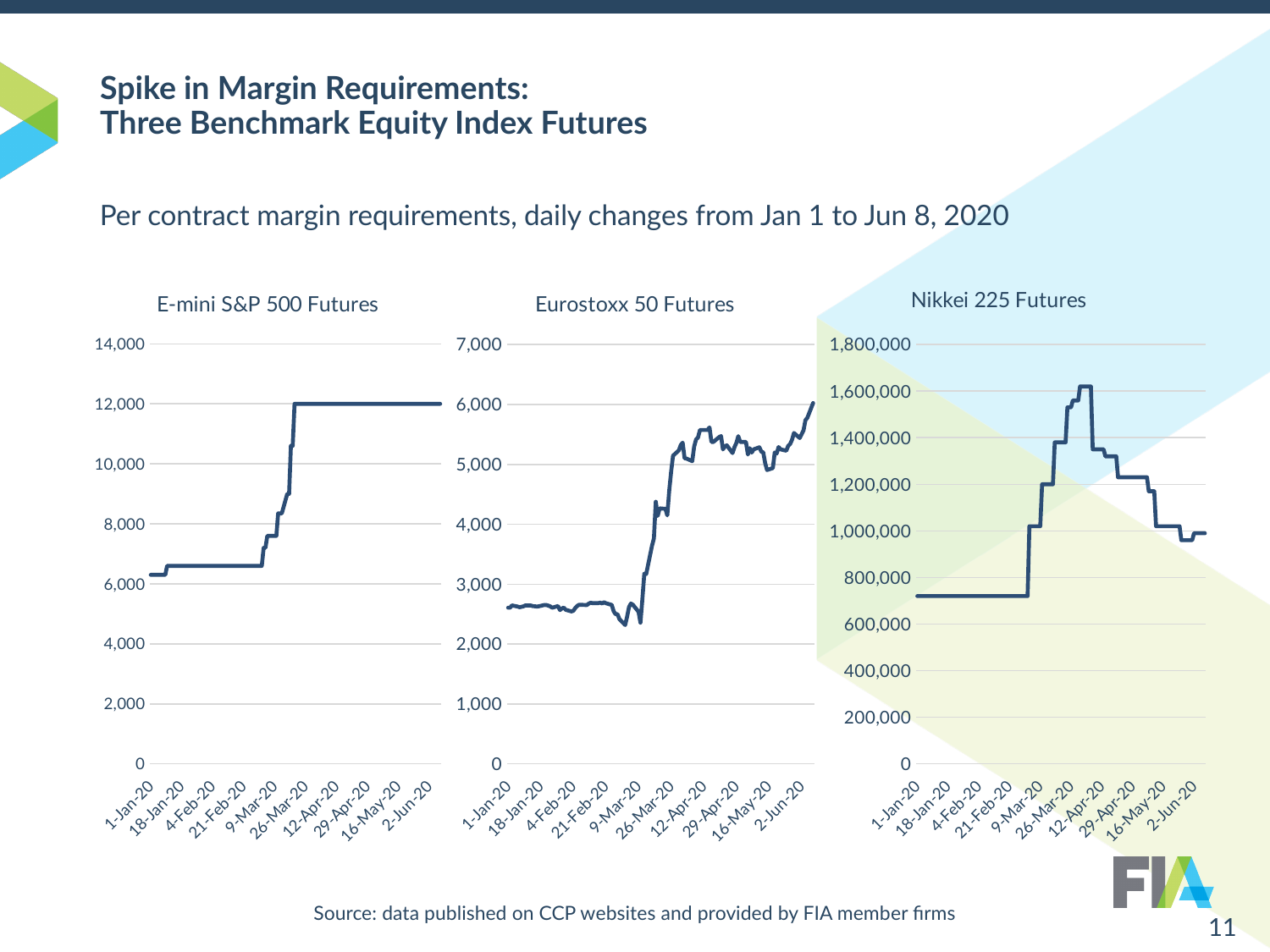

# Spike in Margin Requirements: Three Benchmark Equity Index Futures
Per contract margin requirements, daily changes from Jan 1 to Jun 8, 2020

### Chart: E-mini S&P 500 Futures

| Category | Margin |
|---|---|
| 43990 | 12000.0 |
| 43987 | 12000.0 |
| 43986 | 12000.0 |
| 43985 | 12000.0 |
| 43984 | 12000.0 |
| 43983 | 12000.0 |
| 43980 | 12000.0 |
| 43979 | 12000.0 |
| 43978 | 12000.0 |
| 43977 | 12000.0 |
| 43976 | 12000.0 |
| 43973 | 12000.0 |
| 43972 | 12000.0 |
| 43971 | 12000.0 |
| 43970 | 12000.0 |
| 43969 | 12000.0 |
| 43966 | 12000.0 |
| 43965 | 12000.0 |
| 43964 | 12000.0 |
| 43963 | 12000.0 |
| 43962 | 12000.0 |
| 43959 | 12000.0 |
| 43958 | 12000.0 |
| 43957 | 12000.0 |
| 43956 | 12000.0 |
| 43955 | 12000.0 |
| 43952 | 12000.0 |
| 43951 | 12000.0 |
| 43950 | 12000.0 |
| 43949 | 12000.0 |
| 43948 | 12000.0 |
| 43945 | 12000.0 |
| 43944 | 12000.0 |
| 43943 | 12000.0 |
| 43942 | 12000.0 |
| 43941 | 12000.0 |
| 43938 | 12000.0 |
| 43937 | 12000.0 |
| 43936 | 12000.0 |
| 43935 | 12000.0 |
| 43934 | 12000.0 |
| 43931 | 12000.0 |
| 43930 | 12000.0 |
| 43929 | 12000.0 |
| 43928 | 12000.0 |
| 43927 | 12000.0 |
| 43924 | 12000.0 |
| 43923 | 12000.0 |
| 43922 | 12000.0 |
| 43921 | 12000.0 |
| 43920 | 12000.0 |
| 43917 | 12000.0 |
| 43916 | 12000.0 |
| 43915 | 12000.0 |
| 43914 | 12000.0 |
| 43913 | 12000.0 |
| 43910 | 12000.0 |
| 43909 | 10600.0 |
| 43908 | 10600.0 |
| 43907 | 9000.0 |
| 43906 | 9000.0 |
| 43903 | 8350.0 |
| 43902 | 8350.0 |
| 43901 | 8350.0 |
| 43900 | 7600.0 |
| 43899 | 7600.0 |
| 43896 | 7600.0 |
| 43895 | 7600.0 |
| 43894 | 7200.0 |
| 43893 | 7200.0 |
| 43892 | 6600.0 |
| 43889 | 6600.0 |
| 43888 | 6600.0 |
| 43887 | 6600.0 |
| 43886 | 6600.0 |
| 43885 | 6600.0 |
| 43882 | 6600.0 |
| 43881 | 6600.0 |
| 43880 | 6600.0 |
| 43879 | 6600.0 |
| 43878 | 6600.0 |
| 43875 | 6600.0 |
| 43874 | 6600.0 |
| 43873 | 6600.0 |
| 43872 | 6600.0 |
| 43871 | 6600.0 |
| 43868 | 6600.0 |
| 43867 | 6600.0 |
| 43866 | 6600.0 |
| 43865 | 6600.0 |
| 43864 | 6600.0 |
| 43861 | 6600.0 |
| 43860 | 6600.0 |
| 43859 | 6600.0 |
| 43858 | 6600.0 |
| 43857 | 6600.0 |
| 43854 | 6600.0 |
| 43853 | 6600.0 |
| 43852 | 6600.0 |
| 43851 | 6600.0 |
| 43850 | 6600.0 |
| 43847 | 6600.0 |
| 43846 | 6600.0 |
| 43845 | 6600.0 |
| 43844 | 6600.0 |
| 43843 | 6600.0 |
| 43840 | 6600.0 |
| 43839 | 6300.0 |
| 43838 | 6300.0 |
| 43837 | 6300.0 |
| 43836 | 6300.0 |
| 43833 | 6300.0 |
| 43832 | 6300.0 |
| 43831 | 6300.0 |

### Chart: Eurostoxx 50 Futures

| Category | Margin |
|---|---|
| 43990 | 6022.0 |
| 43987 | 5777.0 |
| 43986 | 5737.0 |
| 43985 | 5566.0 |
| 43984 | 5502.0 |
| 43983 | 5439.0 |
| 43980 | 5523.0 |
| 43979 | 5408.0 |
| 43978 | 5339.0 |
| 43977 | 5308.0 |
| 43976 | 5227.0 |
| 43973 | 5251.0 |
| 43972 | 5289.0 |
| 43971 | 5180.0 |
| 43970 | 5199.0 |
| 43969 | 4938.0 |
| 43966 | 4905.0 |
| 43965 | 5021.0 |
| 43964 | 5200.0 |
| 43963 | 5212.0 |
| 43962 | 5285.0 |
| 43959 | 5250.0 |
| 43958 | 5196.0 |
| 43957 | 5269.0 |
| 43956 | 5164.0 |
| 43955 | 5374.0 |
| 43952 | 5374.0 |
| 43951 | 5470.0 |
| 43950 | 5358.0 |
| 43949 | 5286.0 |
| 43948 | 5188.0 |
| 43945 | 5317.0 |
| 43944 | 5299.0 |
| 43943 | 5249.0 |
| 43942 | 5472.0 |
| 43941 | 5454.0 |
| 43938 | 5373.0 |
| 43937 | 5374.0 |
| 43936 | 5617.0 |
| 43935 | 5573.0 |
| 43934 | 5573.0 |
| 43931 | 5573.0 |
| 43930 | 5447.0 |
| 43929 | 5417.0 |
| 43928 | 5296.0 |
| 43927 | 5053.0 |
| 43924 | 5096.0 |
| 43923 | 5102.0 |
| 43922 | 5362.0 |
| 43921 | 5321.0 |
| 43920 | 5233.0 |
| 43917 | 5145.0 |
| 43916 | 4880.0 |
| 43915 | 4565.0 |
| 43914 | 4148.0 |
| 43913 | 4257.0 |
| 43910 | 4265.0 |
| 43909 | 4140.0 |
| 43908 | 4376.0 |
| 43907 | 3764.0 |
| 43906 | 3637.0 |
| 43903 | 3168.0 |
| 43902 | 3173.0 |
| 43901 | 2743.0 |
| 43900 | 2357.0 |
| 43899 | 2538.0 |
| 43896 | 2656.0 |
| 43895 | 2676.0 |
| 43894 | 2618.0 |
| 43893 | 2457.0 |
| 43892 | 2317.0 |
| 43889 | 2417.0 |
| 43888 | 2499.0 |
| 43887 | 2497.0 |
| 43886 | 2548.0 |
| 43885 | 2653.0 |
| 43882 | 2681.0 |
| 43881 | 2698.0 |
| 43880 | 2677.0 |
| 43879 | 2691.0 |
| 43878 | 2683.0 |
| 43875 | 2682.0 |
| 43874 | 2690.0 |
| 43873 | 2674.0 |
| 43872 | 2649.0 |
| 43871 | 2652.0 |
| 43868 | 2656.0 |
| 43867 | 2636.0 |
| 43866 | 2602.0 |
| 43865 | 2555.0 |
| 43864 | 2544.0 |
| 43861 | 2572.0 |
| 43860 | 2608.0 |
| 43859 | 2593.0 |
| 43858 | 2567.0 |
| 43857 | 2634.0 |
| 43854 | 2606.0 |
| 43853 | 2628.0 |
| 43852 | 2641.0 |
| 43851 | 2650.0 |
| 43850 | 2653.0 |
| 43847 | 2630.0 |
| 43846 | 2626.0 |
| 43845 | 2630.0 |
| 43844 | 2632.0 |
| 43843 | 2643.0 |
| 43840 | 2644.0 |
| 43839 | 2629.0 |
| 43838 | 2622.0 |
| 43837 | 2614.0 |
| 43836 | 2625.0 |
| 43833 | 2644.0 |
| 43832 | 2607.0 |
| 43831 | 2607.0 |

### Chart: Nikkei 225 Futures

| Category | Margin |
|---|---|
| 43990 | 990000.0 |
| 43987 | 990000.0 |
| 43986 | 990000.0 |
| 43985 | 990000.0 |
| 43984 | 990000.0 |
| 43983 | 960000.0 |
| 43980 | 960000.0 |
| 43979 | 960000.0 |
| 43978 | 960000.0 |
| 43977 | 960000.0 |
| 43976 | 1020000.0 |
| 43973 | 1020000.0 |
| 43972 | 1020000.0 |
| 43971 | 1020000.0 |
| 43970 | 1020000.0 |
| 43969 | 1020000.0 |
| 43966 | 1020000.0 |
| 43965 | 1020000.0 |
| 43964 | 1020000.0 |
| 43963 | 1020000.0 |
| 43962 | 1170000.0 |
| 43959 | 1170000.0 |
| 43958 | 1230000.0 |
| 43957 | 1230000.0 |
| 43956 | 1230000.0 |
| 43955 | 1230000.0 |
| 43952 | 1230000.0 |
| 43951 | 1230000.0 |
| 43950 | 1230000.0 |
| 43949 | 1230000.0 |
| 43948 | 1230000.0 |
| 43945 | 1230000.0 |
| 43944 | 1230000.0 |
| 43943 | 1230000.0 |
| 43942 | 1230000.0 |
| 43941 | 1320000.0 |
| 43938 | 1320000.0 |
| 43937 | 1320000.0 |
| 43936 | 1320000.0 |
| 43935 | 1320000.0 |
| 43934 | 1350000.0 |
| 43931 | 1350000.0 |
| 43930 | 1350000.0 |
| 43929 | 1350000.0 |
| 43928 | 1350000.0 |
| 43927 | 1620000.0 |
| 43924 | 1620000.0 |
| 43923 | 1620000.0 |
| 43922 | 1620000.0 |
| 43921 | 1620000.0 |
| 43920 | 1560000.0 |
| 43917 | 1560000.0 |
| 43916 | 1530000.0 |
| 43915 | 1530000.0 |
| 43914 | 1530000.0 |
| 43913 | 1380000.0 |
| 43910 | 1380000.0 |
| 43909 | 1380000.0 |
| 43908 | 1380000.0 |
| 43907 | 1380000.0 |
| 43906 | 1200000.0 |
| 43903 | 1200000.0 |
| 43902 | 1200000.0 |
| 43901 | 1200000.0 |
| 43900 | 1200000.0 |
| 43899 | 1020000.0 |
| 43896 | 1020000.0 |
| 43895 | 1020000.0 |
| 43894 | 1020000.0 |
| 43893 | 1020000.0 |
| 43892 | 720000.0 |
| 43889 | 720000.0 |
| 43888 | 720000.0 |
| 43887 | 720000.0 |
| 43886 | 720000.0 |
| 43885 | 720000.0 |
| 43882 | 720000.0 |
| 43881 | 720000.0 |
| 43880 | 720000.0 |
| 43879 | 720000.0 |
| 43878 | 720000.0 |
| 43875 | 720000.0 |
| 43874 | 720000.0 |
| 43873 | 720000.0 |
| 43872 | 720000.0 |
| 43871 | 720000.0 |
| 43868 | 720000.0 |
| 43867 | 720000.0 |
| 43866 | 720000.0 |
| 43865 | 720000.0 |
| 43864 | 720000.0 |
| 43861 | 720000.0 |
| 43860 | 720000.0 |
| 43859 | 720000.0 |
| 43858 | 720000.0 |
| 43857 | 720000.0 |
| 43854 | 720000.0 |
| 43853 | 720000.0 |
| 43852 | 720000.0 |
| 43851 | 720000.0 |
| 43850 | 720000.0 |
| 43847 | 720000.0 |
| 43846 | 720000.0 |
| 43845 | 720000.0 |
| 43844 | 720000.0 |
| 43843 | 720000.0 |
| 43840 | 720000.0 |
| 43839 | 720000.0 |
| 43838 | 720000.0 |
| 43837 | 720000.0 |
| 43836 | 720000.0 |
| 43833 | 720000.0 |
| 43832 | 720000.0 |
| 43831 | 720000.0 |
Source: data published on CCP websites and provided by FIA member firms